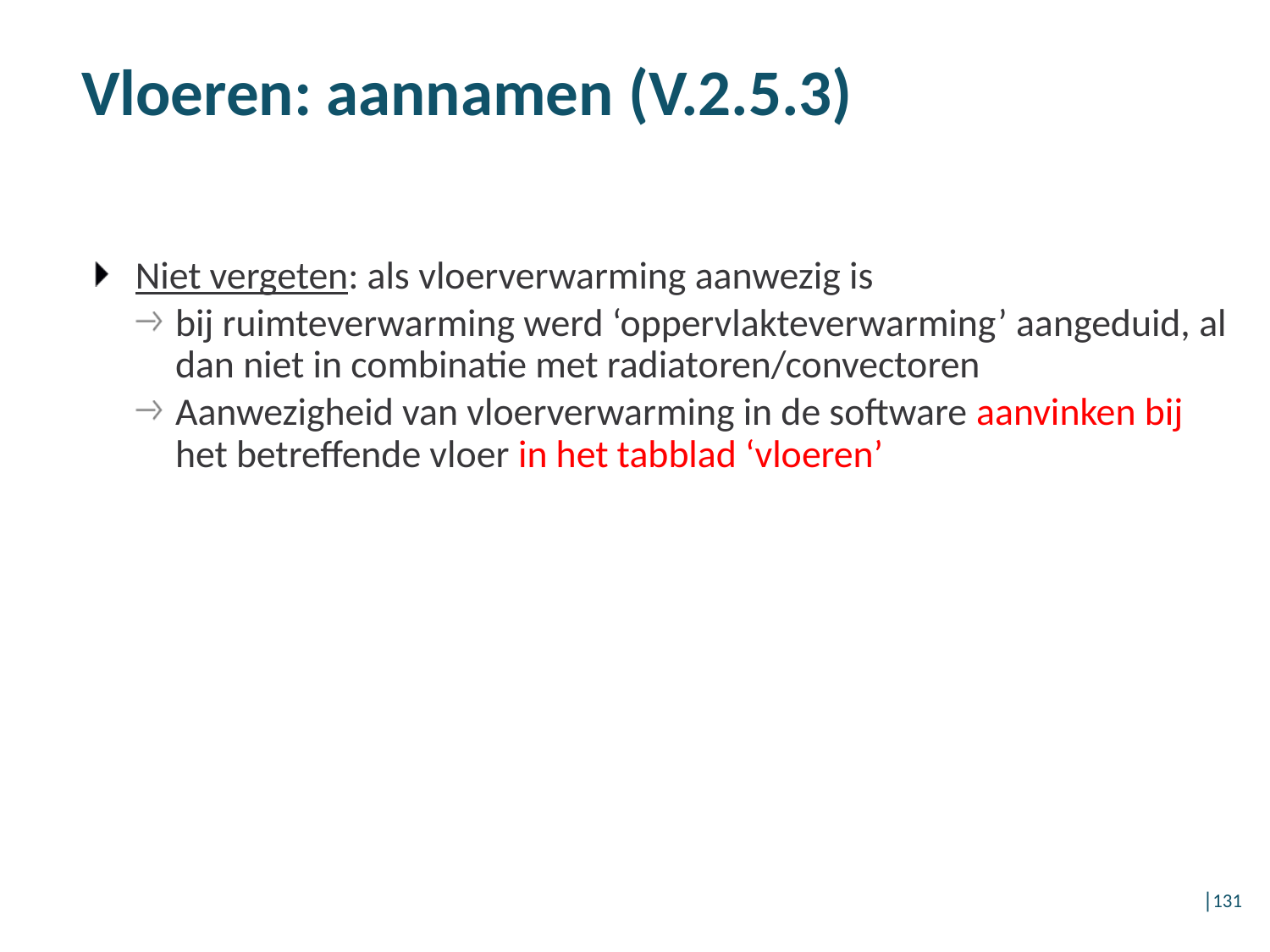

# Vloeren: aannamen (V.2.5.3)

Niet vergeten: als vloerverwarming aanwezig is
bij ruimteverwarming werd ‘oppervlakteverwarming’ aangeduid, al dan niet in combinatie met radiatoren/convectoren
Aanwezigheid van vloerverwarming in de software aanvinken bij het betreffende vloer in het tabblad ‘vloeren’

│131